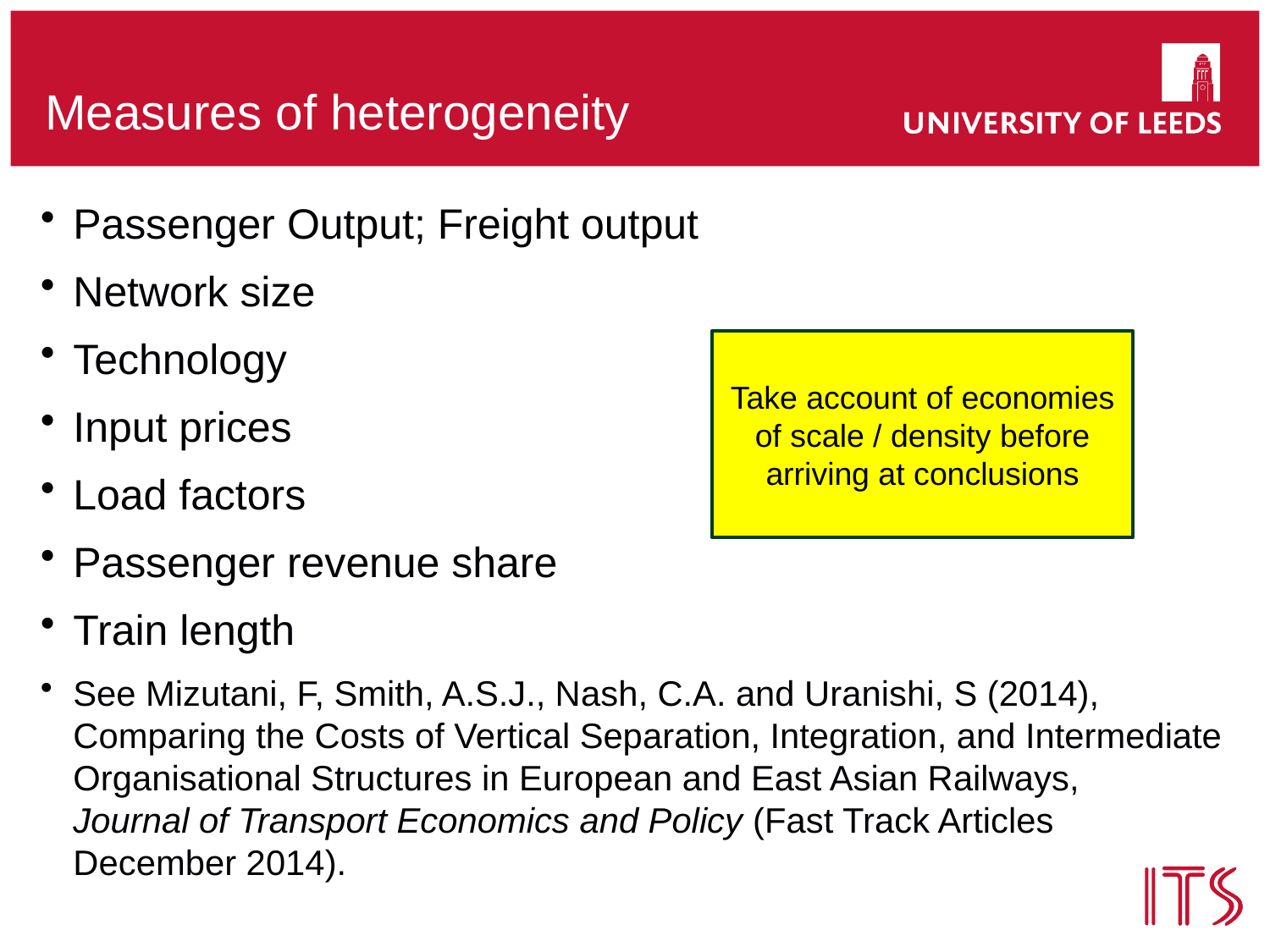

# Measures of heterogeneity
Passenger Output; Freight output
Network size
Technology
Input prices
Load factors
Passenger revenue share
Train length
See Mizutani, F, Smith, A.S.J., Nash, C.A. and Uranishi, S (2014), Comparing the Costs of Vertical Separation, Integration, and Intermediate Organisational Structures in European and East Asian Railways,
Journal of Transport Economics and Policy (Fast Track Articles
December 2014).

Take account of economies
of scale / density before arriving at conclusions